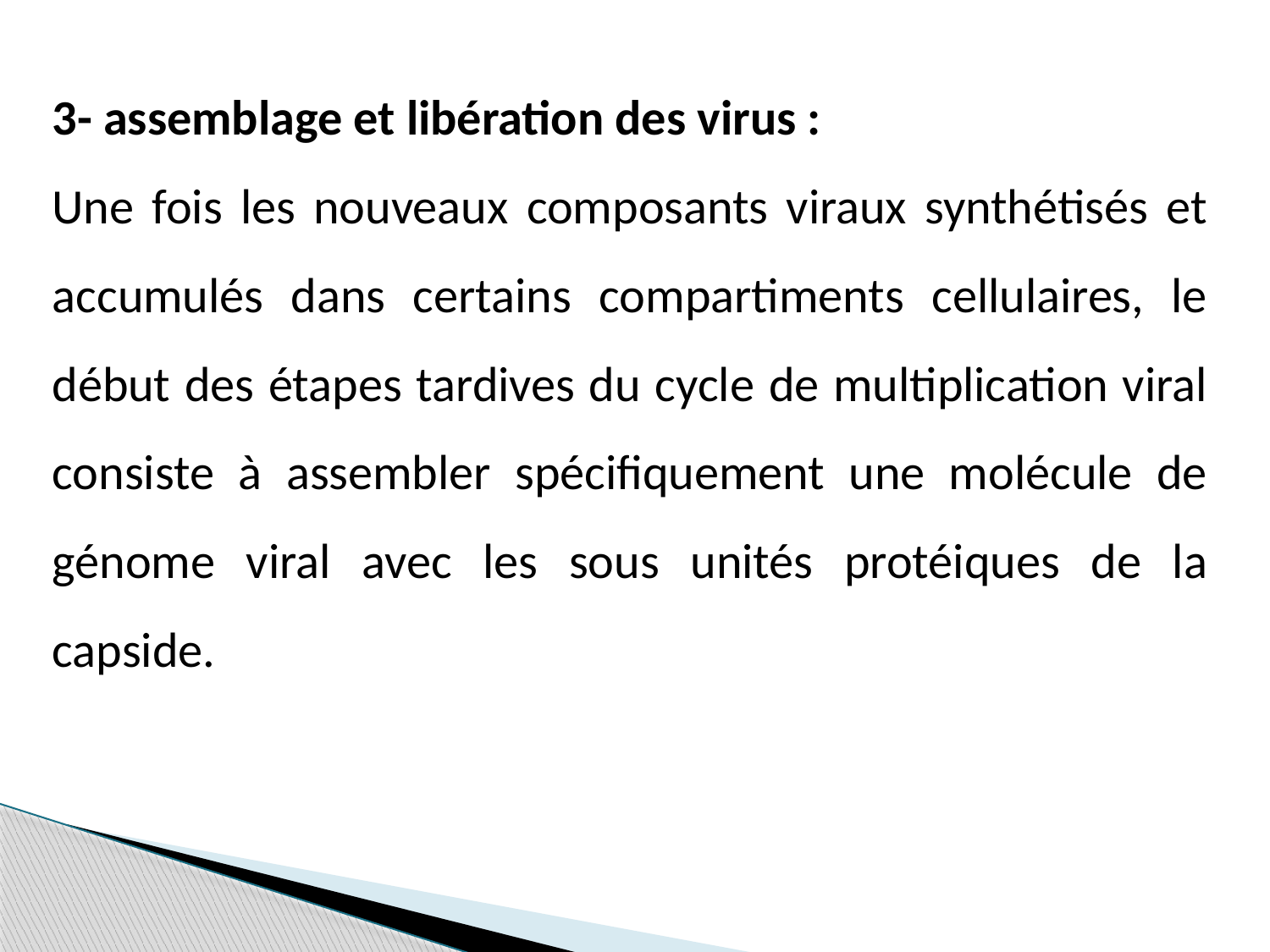

3- assemblage et libération des virus :
Une fois les nouveaux composants viraux synthétisés et accumulés dans certains compartiments cellulaires, le début des étapes tardives du cycle de multiplication viral consiste à assembler spécifiquement une molécule de génome viral avec les sous unités protéiques de la capside.